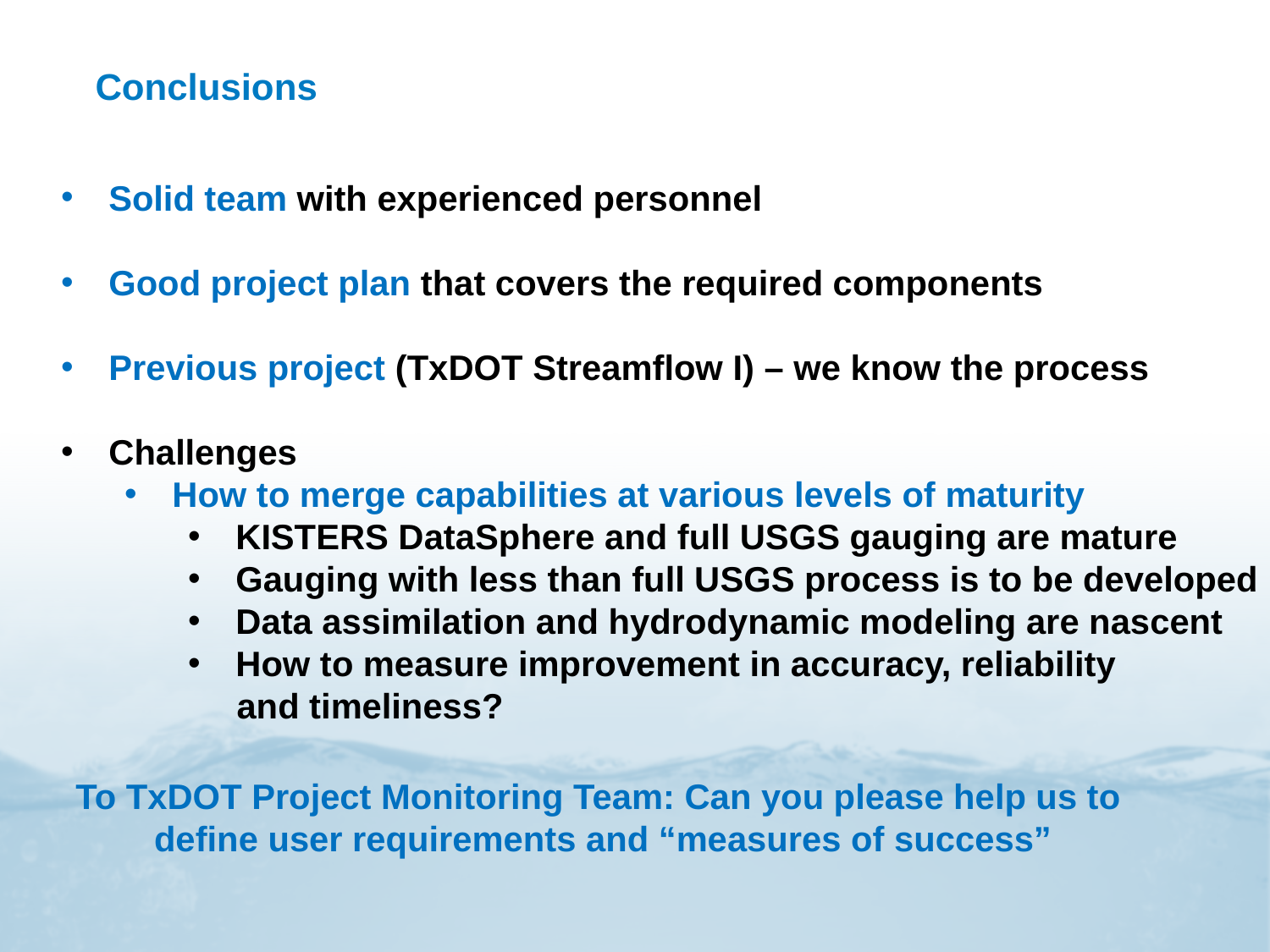

# Conclusions
Solid team with experienced personnel

Good project plan that covers the required components

Previous project (TxDOT Streamflow I) – we know the process

Challenges
How to merge capabilities at various levels of maturity
KISTERS DataSphere and full USGS gauging are mature
Gauging with less than full USGS process is to be developed
Data assimilation and hydrodynamic modeling are nascent
How to measure improvement in accuracy, reliability
     and timeliness?
To TxDOT Project Monitoring Team: Can you please help us to
define user requirements and “measures of success”